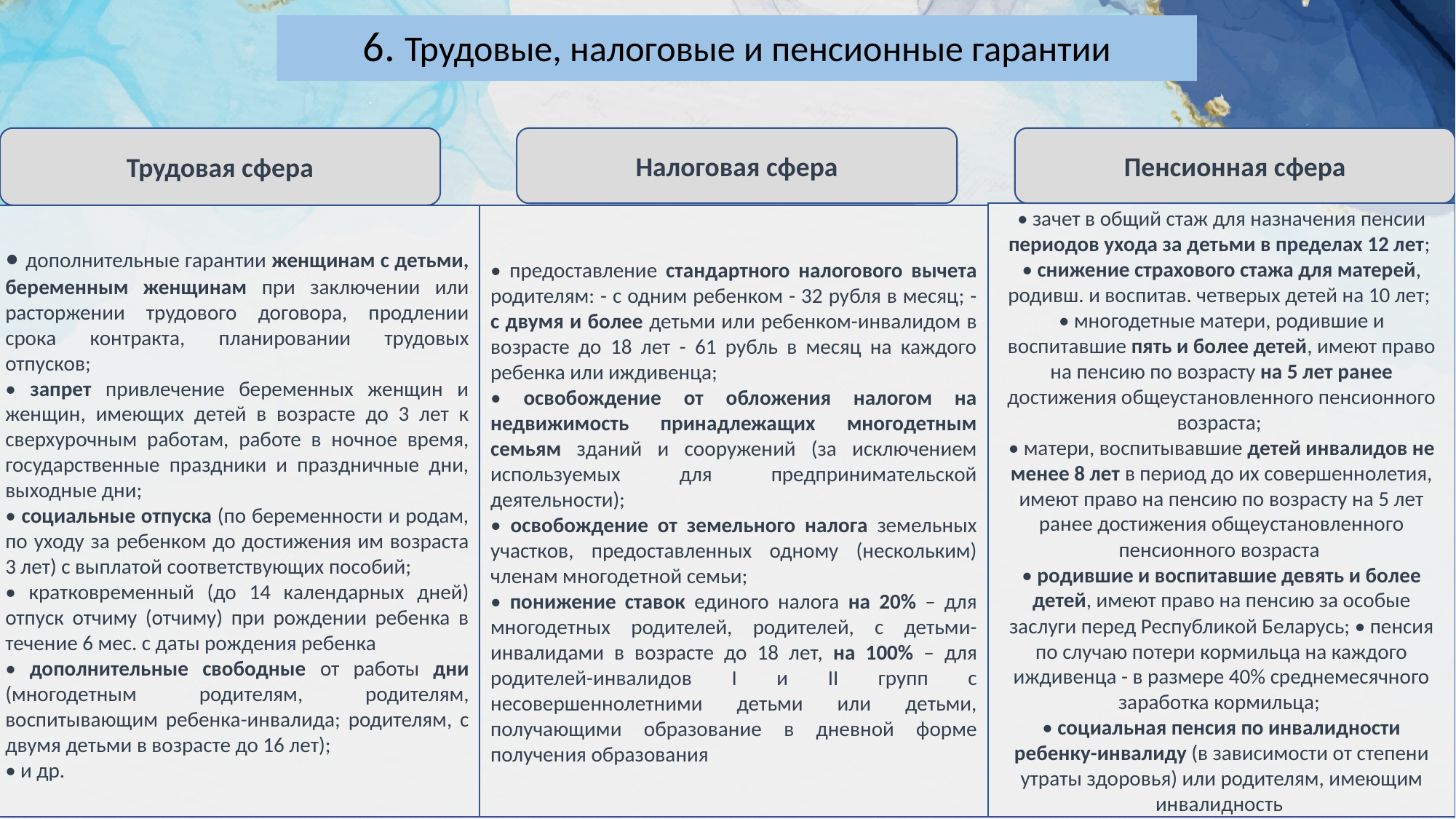

# 6. Трудовые, налоговые и пенсионные гарантии
Пенсионная сфера
Трудовая сфера
Налоговая сфера
• зачет в общий стаж для назначения пенсии периодов ухода за детьми в пределах 12 лет;
• снижение страхового стажа для матерей, родивш. и воспитав. четверых детей на 10 лет;
• многодетные матери, родившие и воспитавшие пять и более детей, имеют право на пенсию по возрасту на 5 лет ранее достижения общеустановленного пенсионного возраста;
• матери, воспитывавшие детей инвалидов не менее 8 лет в период до их совершеннолетия, имеют право на пенсию по возрасту на 5 лет ранее достижения общеустановленного пенсионного возраста
• родившие и воспитавшие девять и более детей, имеют право на пенсию за особые заслуги перед Республикой Беларусь; • пенсия по случаю потери кормильца на каждого иждивенца - в размере 40% среднемесячного заработка кормильца;
• социальная пенсия по инвалидности ребенку-инвалиду (в зависимости от степени утраты здоровья) или родителям, имеющим инвалидность
• дополнительные гарантии женщинам с детьми, беременным женщинам при заключении или расторжении трудового договора, продлении срока контракта, планировании трудовых отпусков;
• запрет привлечение беременных женщин и женщин, имеющих детей в возрасте до 3 лет к сверхурочным работам, работе в ночное время, государственные праздники и праздничные дни, выходные дни;
• социальные отпуска (по беременности и родам, по уходу за ребенком до достижения им возраста 3 лет) с выплатой соответствующих пособий;
• кратковременный (до 14 календарных дней) отпуск отчиму (отчиму) при рождении ребенка в течение 6 мес. с даты рождения ребенка
• дополнительные свободные от работы дни (многодетным родителям, родителям, воспитывающим ребенка-инвалида; родителям, с двумя детьми в возрасте до 16 лет);
• и др.
• предоставление стандартного налогового вычета родителям: - с одним ребенком - 32 рубля в месяц; - с двумя и более детьми или ребенком-инвалидом в возрасте до 18 лет - 61 рубль в месяц на каждого ребенка или иждивенца;
• освобождение от обложения налогом на недвижимость принадлежащих многодетным семьям зданий и сооружений (за исключением используемых для предпринимательской деятельности);
• освобождение от земельного налога земельных участков, предоставленных одному (нескольким) членам многодетной семьи;
• понижение ставок единого налога на 20% – для многодетных родителей, родителей, с детьми-инвалидами в возрасте до 18 лет, на 100% – для родителей-инвалидов I и II групп с несовершеннолетними детьми или детьми, получающими образование в дневной форме получения образования